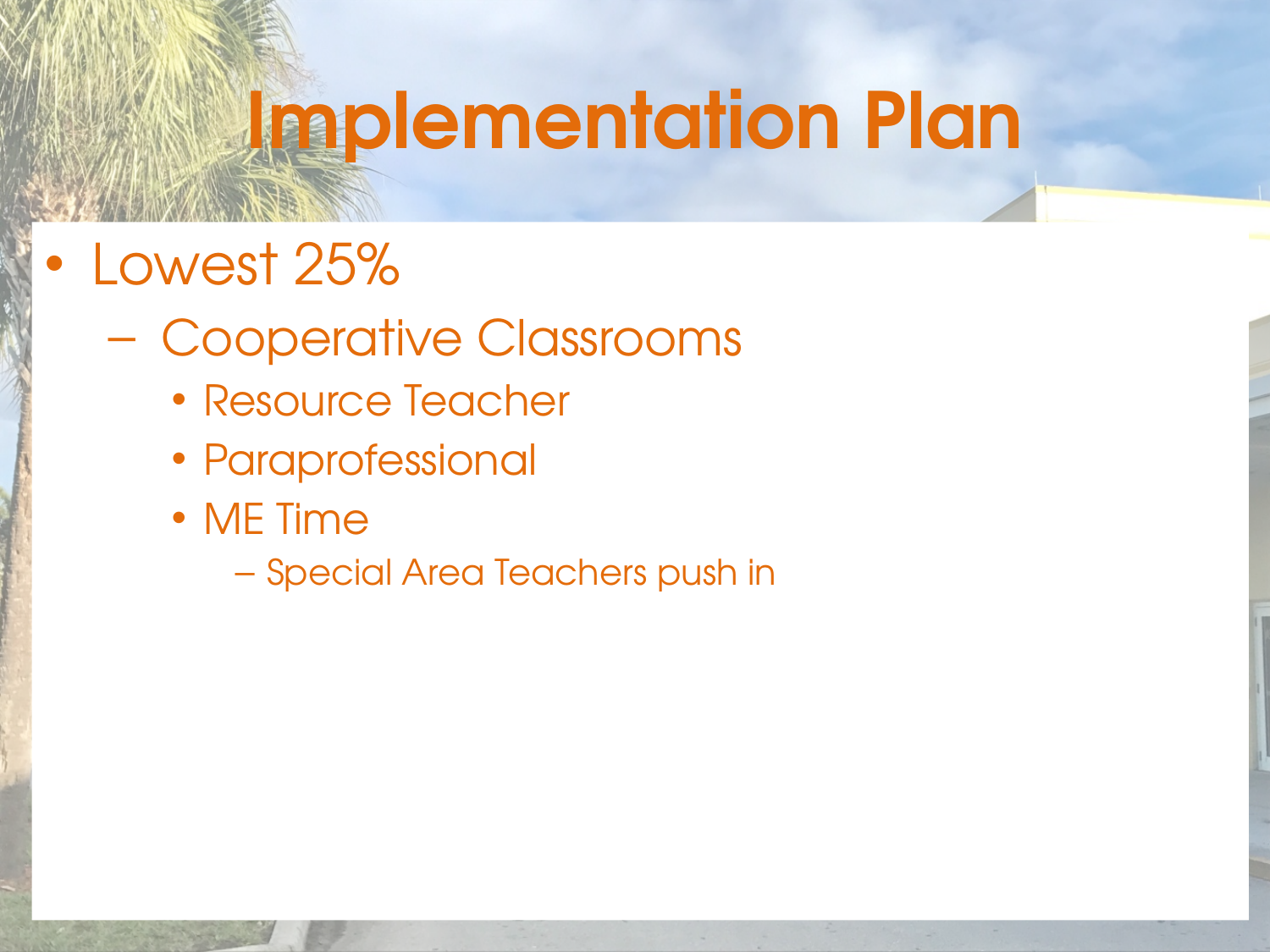

# Implementation Plan
Lowest 25%
 Cooperative Classrooms
Resource Teacher
Paraprofessional
ME Time
Special Area Teachers push in